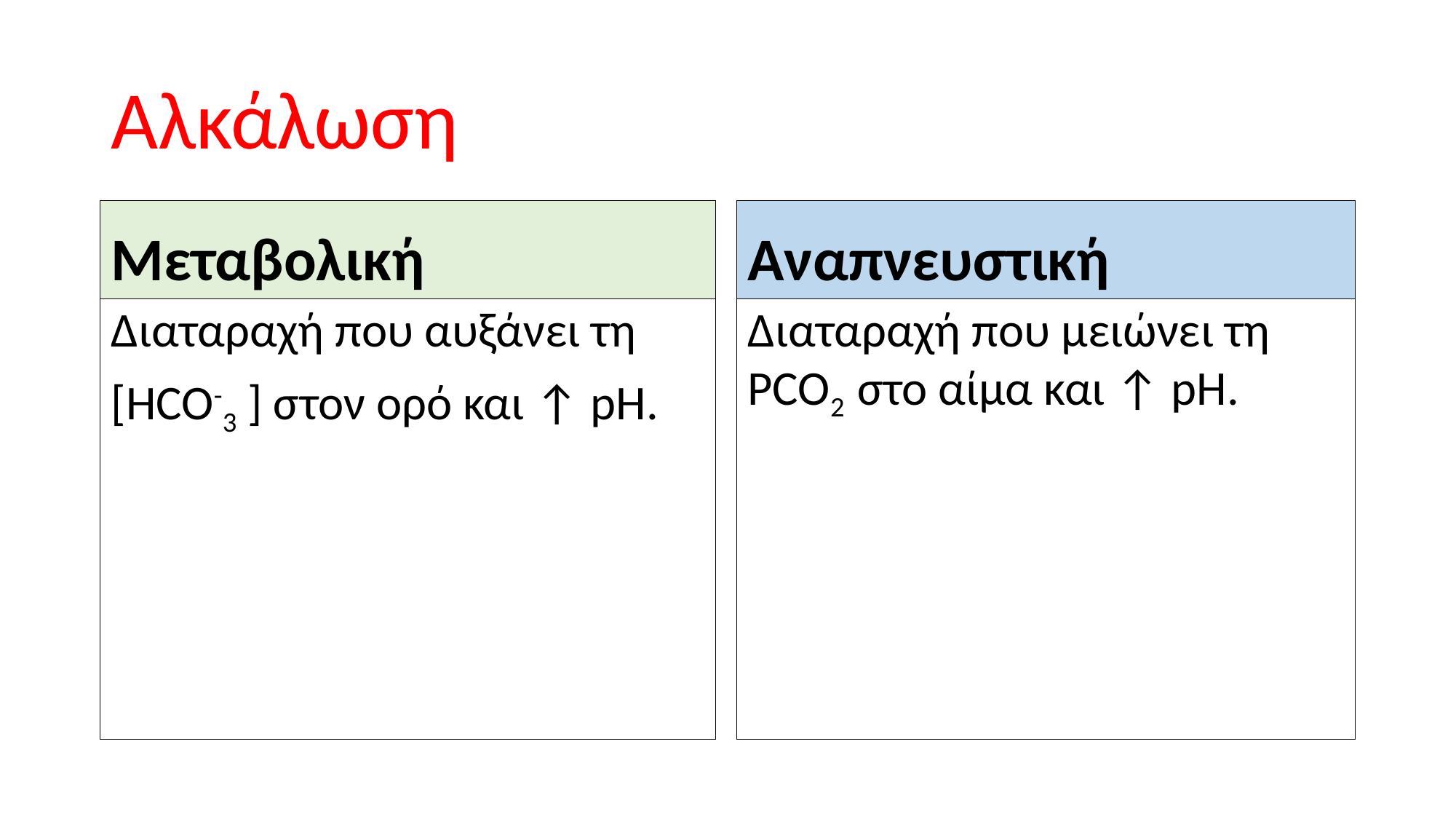

# Αλκάλωση
Μεταβολική
Αναπνευστική
Διαταραχή που αυξάνει τη
[HCO-3 ] στον ορό και ↑ pH.

Διαταραχή που μειώνει τη PCO2  στο αίμα και ↑ pH.